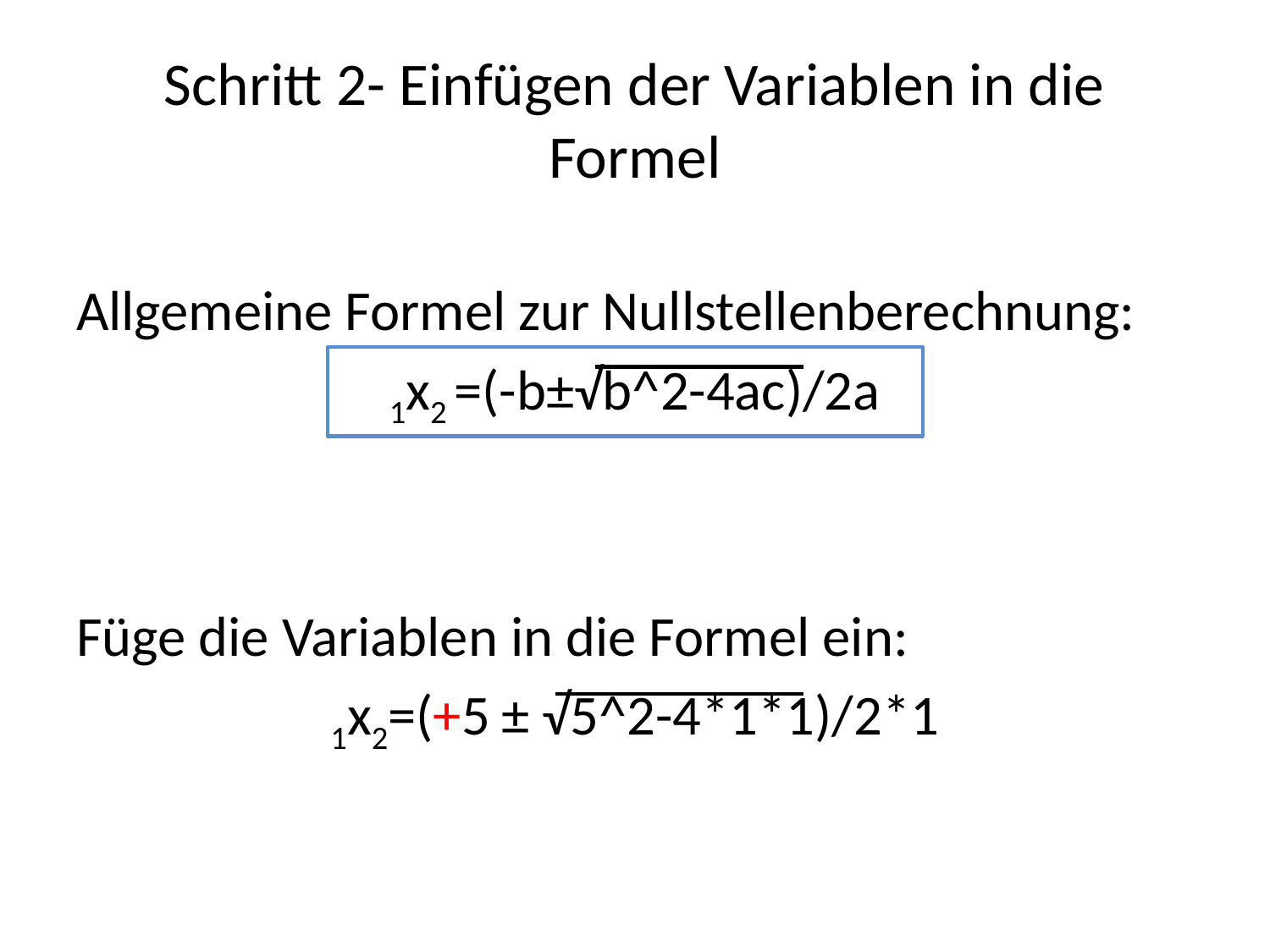

# Schritt 2- Einfügen der Variablen in die Formel
Allgemeine Formel zur Nullstellenberechnung:
1x2 =(-b±√b^2-4ac)/2a

Füge die Variablen in die Formel ein:
1x2=(+5 ± √5^2-4*1*1)/2*1